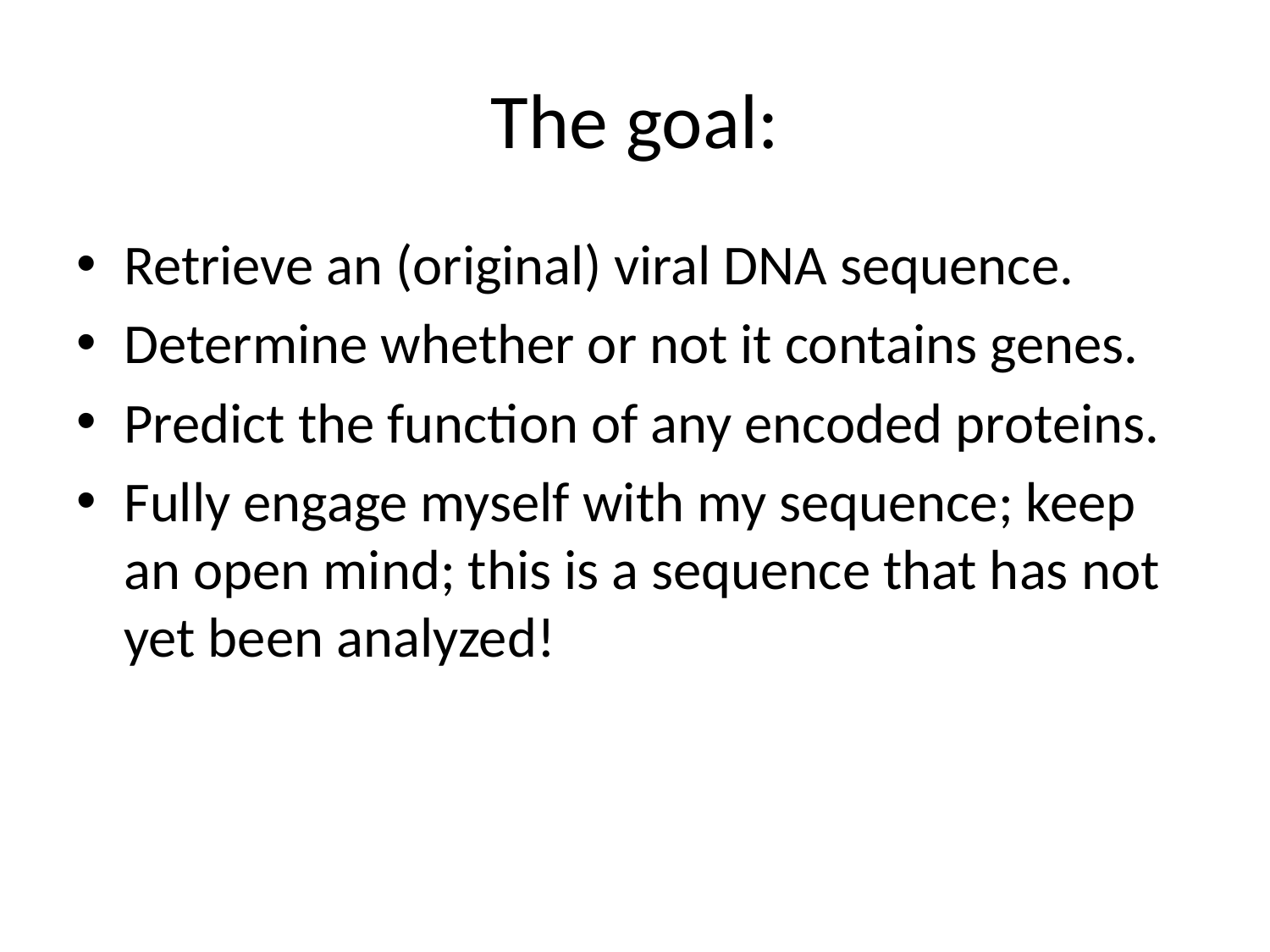

# The goal:
Retrieve an (original) viral DNA sequence.
Determine whether or not it contains genes.
Predict the function of any encoded proteins.
Fully engage myself with my sequence; keep an open mind; this is a sequence that has not yet been analyzed!